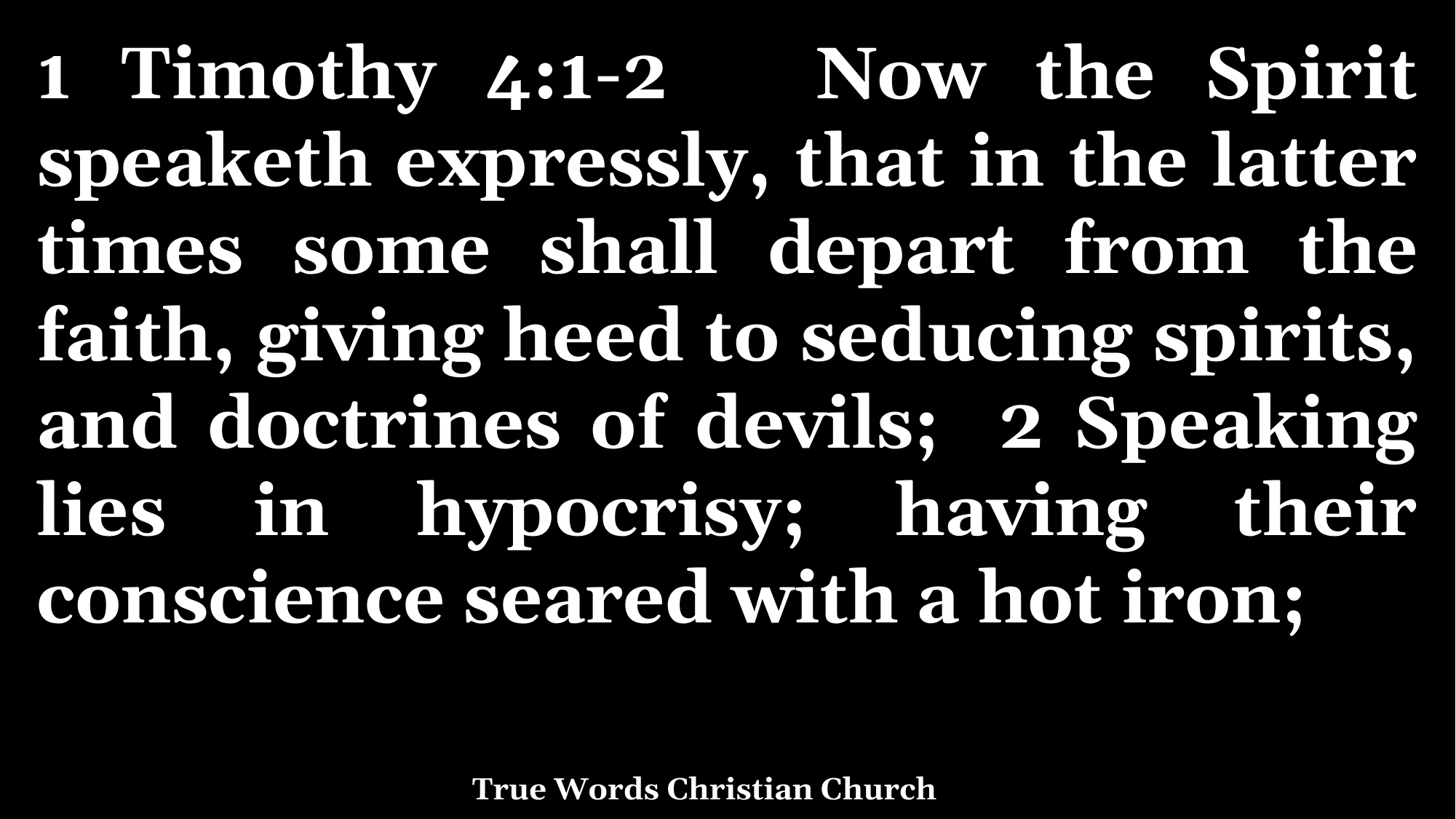

1 Timothy 4:1-2   Now the Spirit speaketh expressly, that in the latter times some shall depart from the faith, giving heed to seducing spirits, and doctrines of devils;  2 Speaking lies in hypocrisy; having their conscience seared with a hot iron;
True Words Christian Church